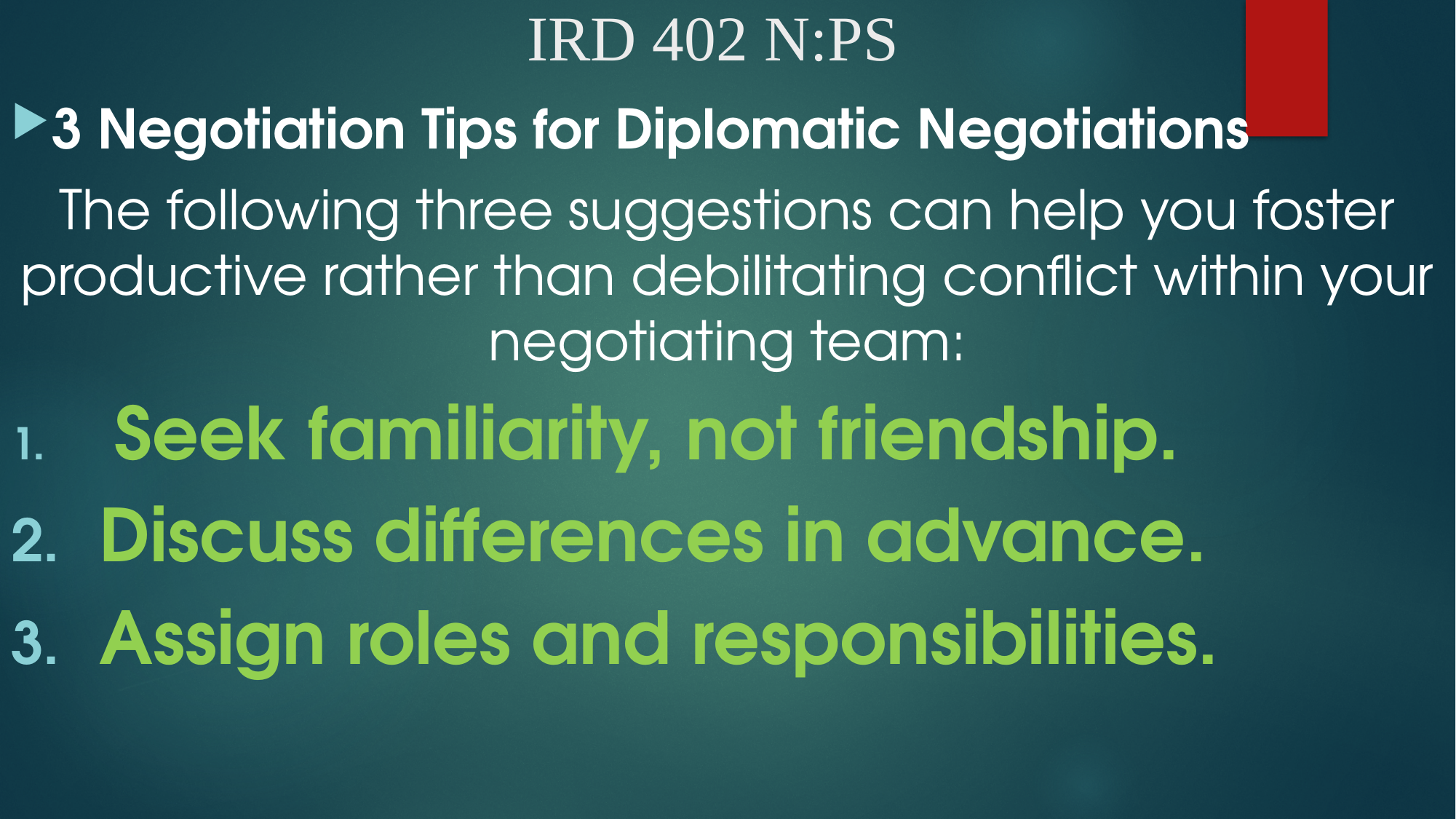

# IRD 402 N:PS
3 Negotiation Tips for Diplomatic Negotiations
The following three suggestions can help you foster productive rather than debilitating conflict within your negotiating team:
 Seek familiarity, not friendship.
Discuss differences in advance.
Assign roles and responsibilities.